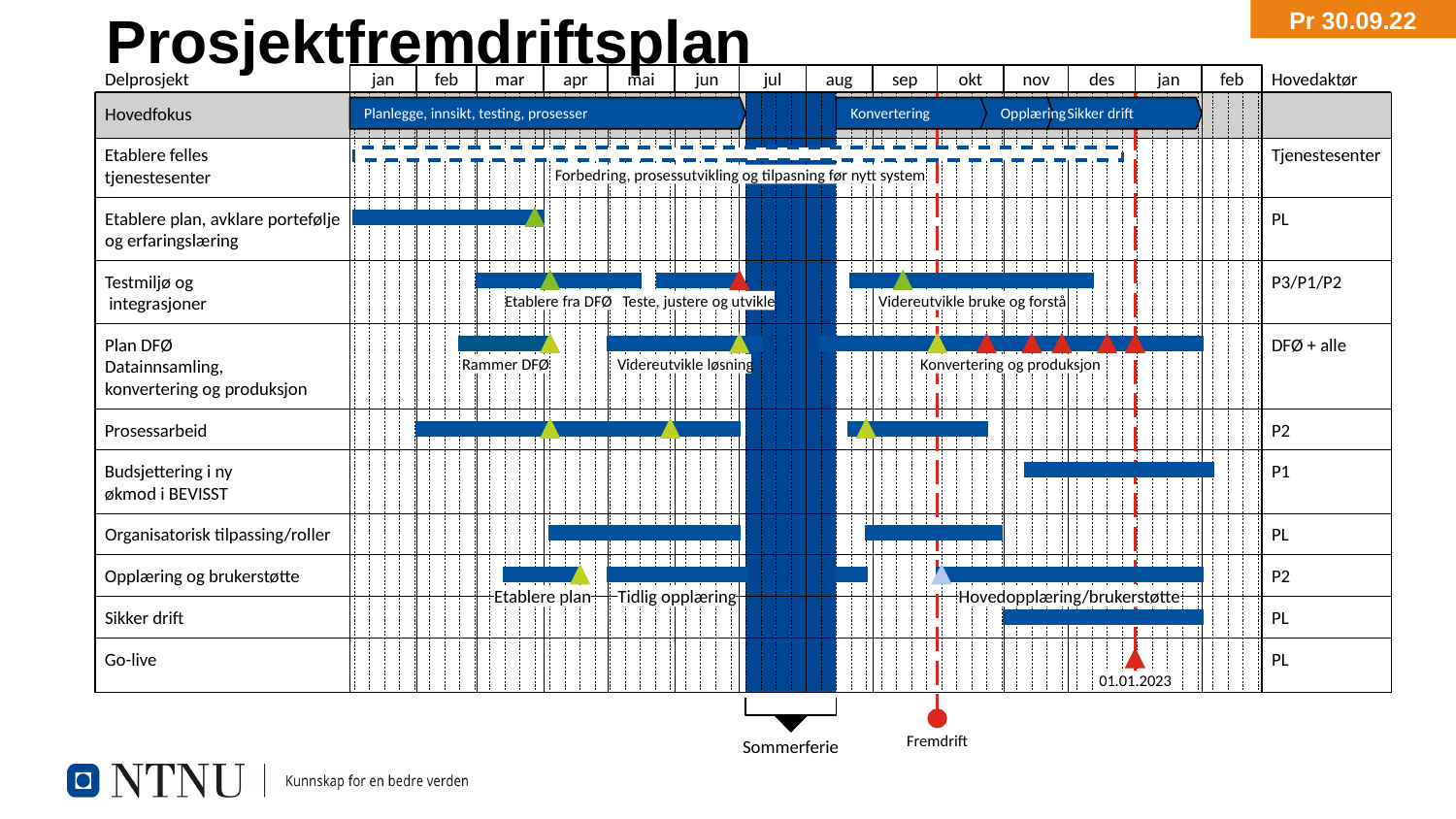

Pr 30.09.22
Prosjektfremdriftsplan
jan
feb
mar
apr
mai
jun
jul
aug
sep
okt
nov
des
jan
feb
Delprosjekt
Hovedaktør

Planlegge, innsikt, testing, prosesser
Konvertering
Opplæring
Sikker drift
Hovedfokus
Etablere felles
tjenestesenter
Tjenestesenter

Forbedring, prosessutvikling og tilpasning før nytt system
Etablere plan, avklare portefølje
og erfaringslæring
PL

Testmiljø og
 integrasjoner
P3/P1/P2

Etablere fra DFØ
Teste, justere og utvikle
Videreutvikle bruke og forstå
Plan DFØ
Datainnsamling,
konvertering og produksjon
DFØ + alle

Rammer DFØ
Videreutvikle løsning
Konvertering og produksjon
Prosessarbeid
P2

Budsjettering i ny
økmod i BEVISST
P1

Organisatorisk tilpassing/roller
PL

Opplæring og brukerstøtte
P2

Etablere plan
Tidlig opplæring
Hovedopplæring/brukerstøtte
Sikker drift
PL

Go-live
PL

01.01.2023

Fremdrift
Sommerferie